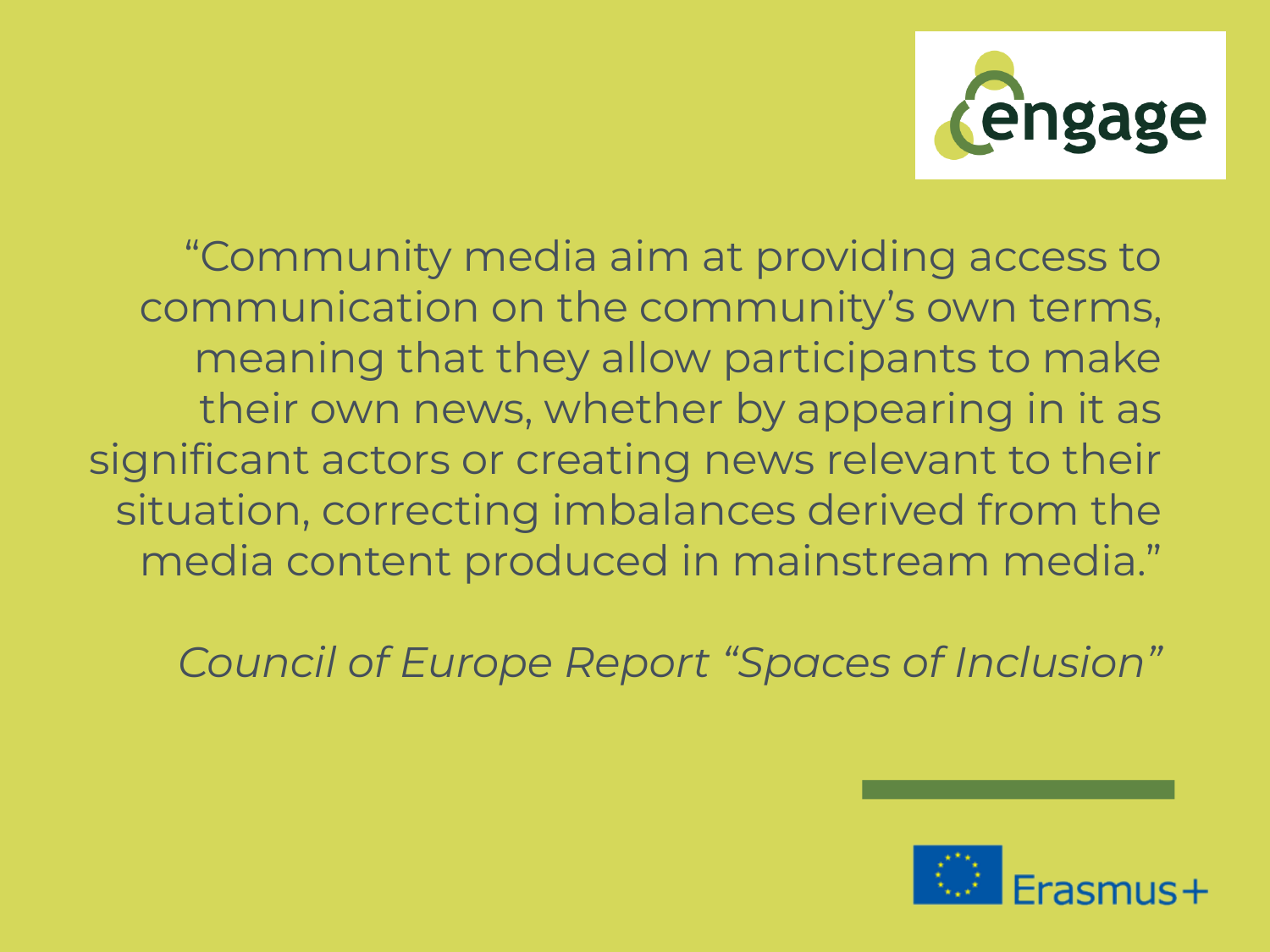

# “Community media aim at providing access to communication on the community’s own terms, meaning that they allow participants to make their own news, whether by appearing in it as significant actors or creating news relevant to their situation, correcting imbalances derived from the media content produced in mainstream media.” Council of Europe Report “Spaces of Inclusion”